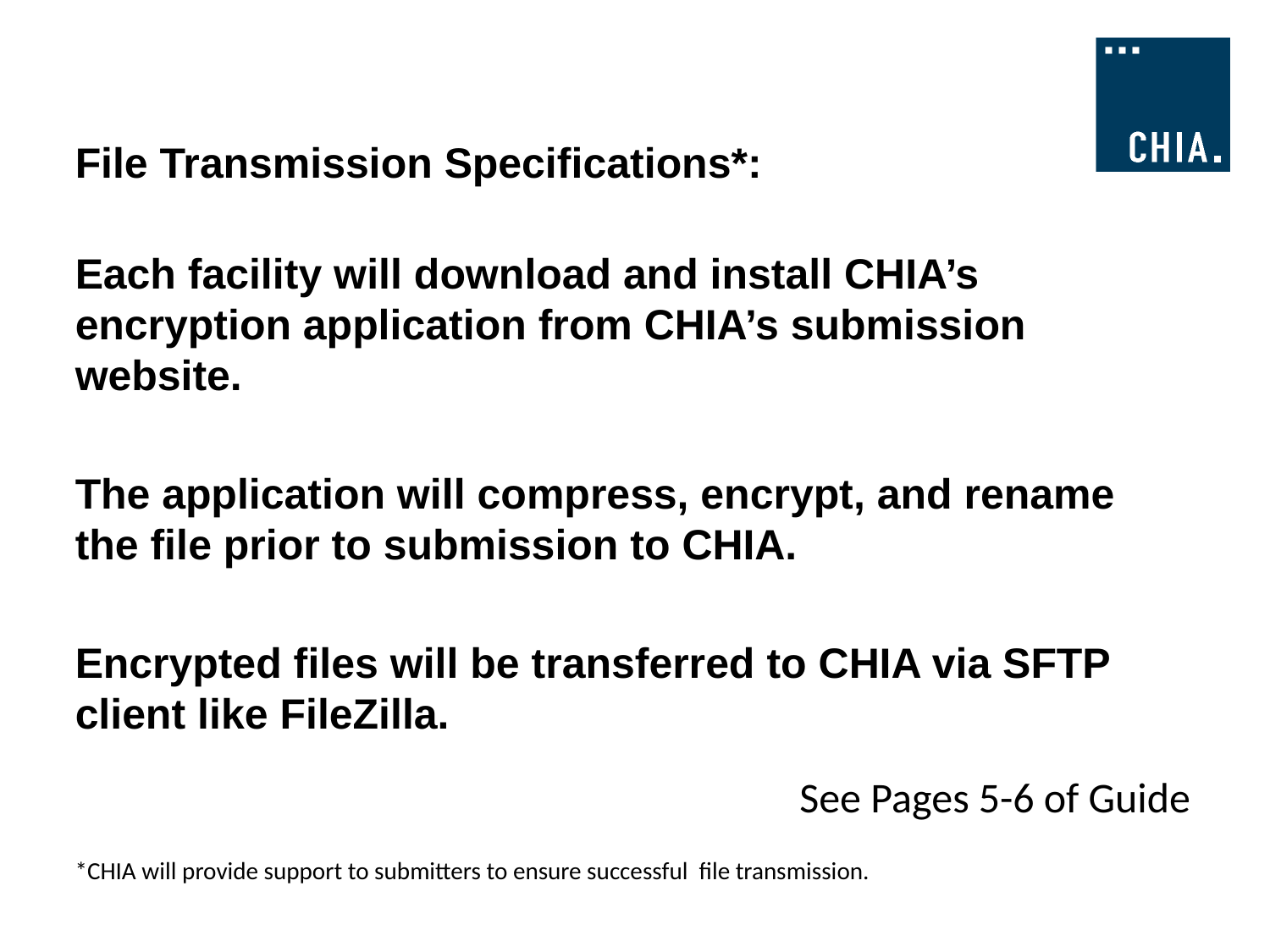

# File Transmission Specifications*:
Each facility will download and install CHIA’s encryption application from CHIA’s submission website.

The application will compress, encrypt, and rename the file prior to submission to CHIA.

Encrypted files will be transferred to CHIA via SFTP client like FileZilla.

See Pages 5-6 of Guide
*CHIA will provide support to submitters to ensure successful  file transmission.